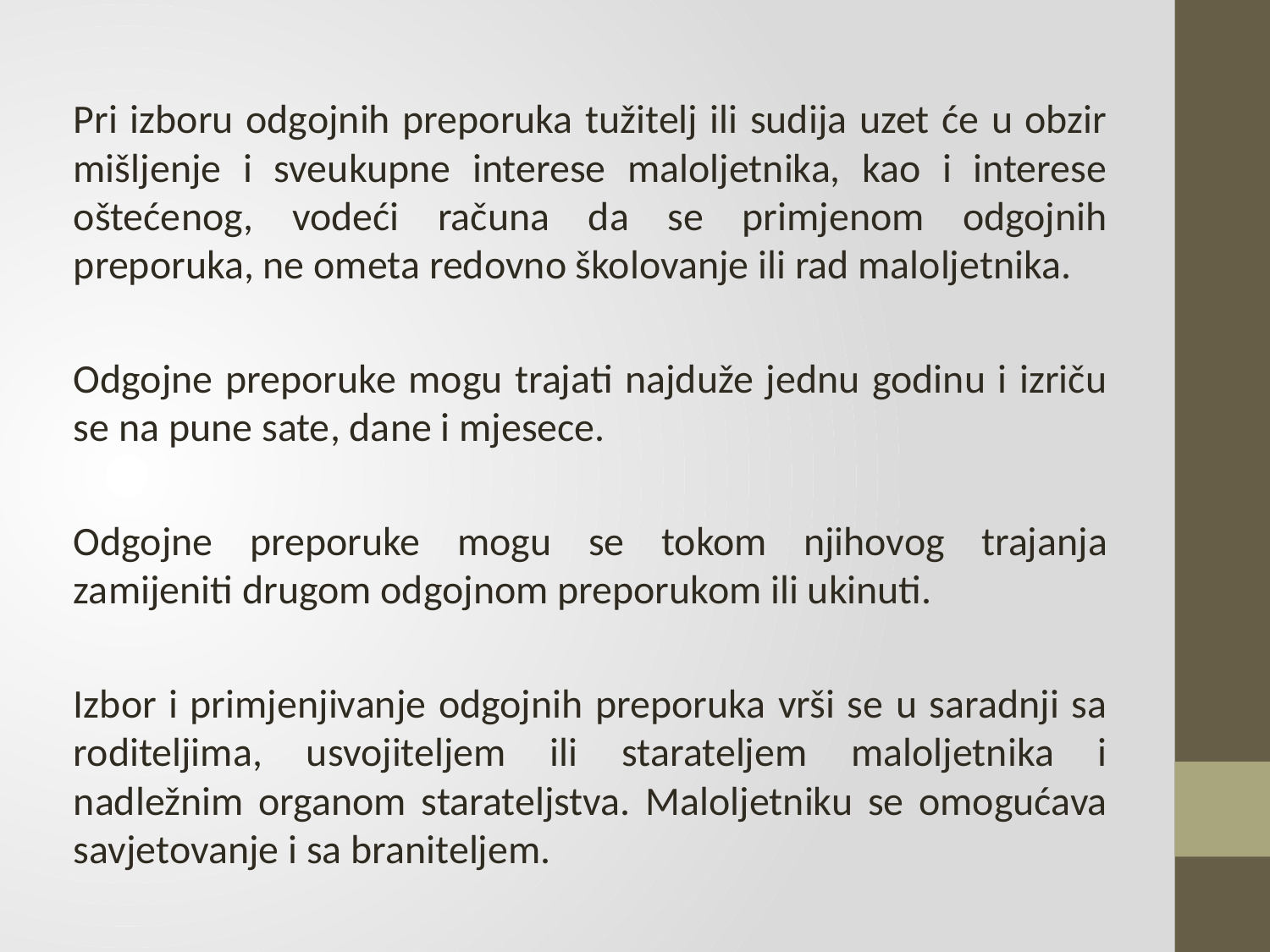

Pri izboru odgojnih preporuka tužitelj ili sudija uzet će u obzir mišljenje i sveukupne interese maloljetnika, kao i interese oštećenog, vodeći računa da se primjenom odgojnih preporuka, ne ometa redovno školovanje ili rad maloljetnika.

Odgojne preporuke mogu trajati najduže jednu godinu i izriču se na pune sate, dane i mjesece.

Odgojne preporuke mogu se tokom njihovog trajanja zamijeniti drugom odgojnom preporukom ili ukinuti.

Izbor i primjenjivanje odgojnih preporuka vrši se u saradnji sa roditeljima, usvojiteljem ili starateljem maloljetnika i nadležnim organom starateljstva. Maloljetniku se omogućava savjetovanje i sa braniteljem.